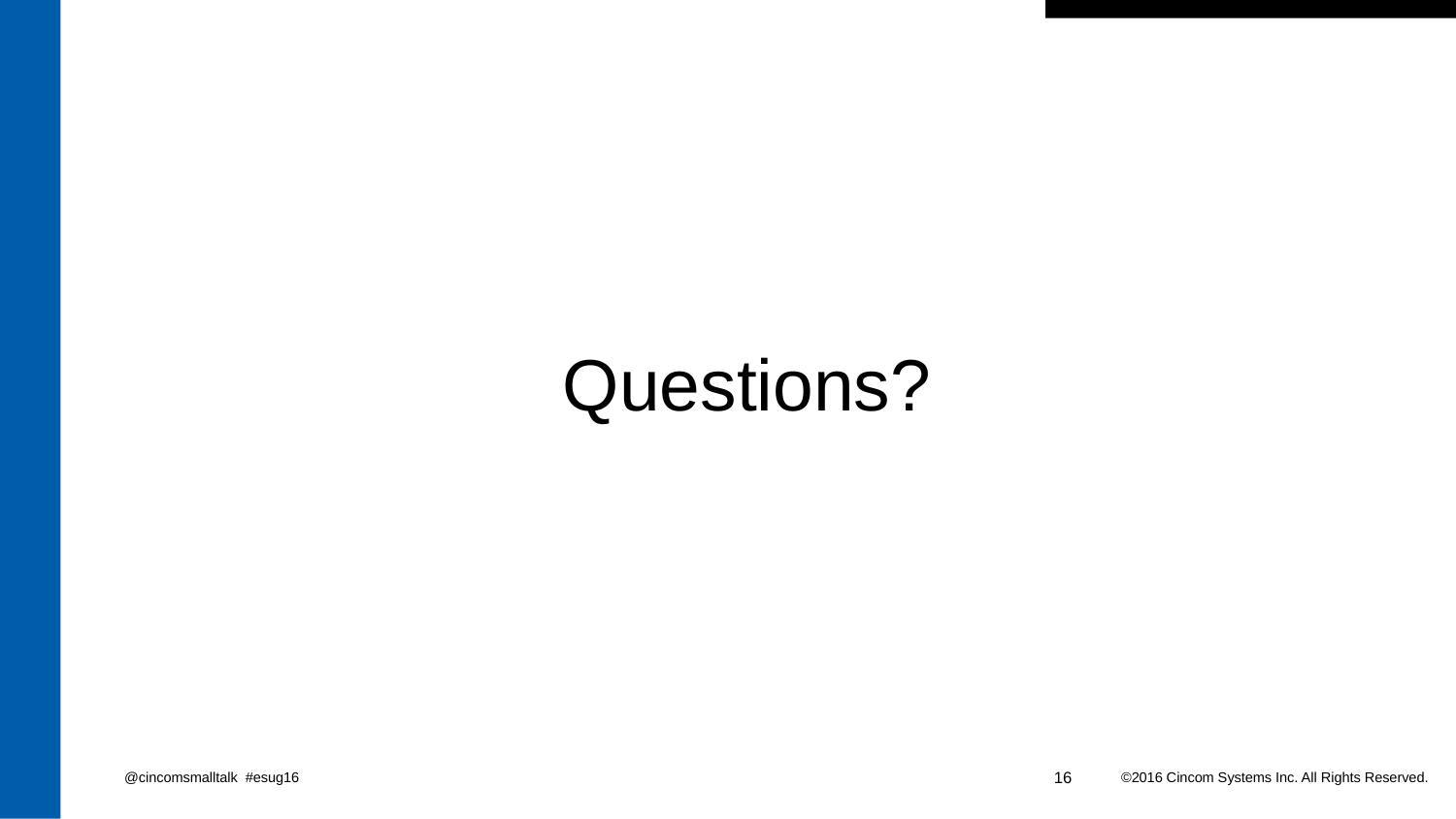

#

Questions?
@cincomsmalltalk  #esug16
16
©2016 Cincom Systems Inc. All Rights Reserved.